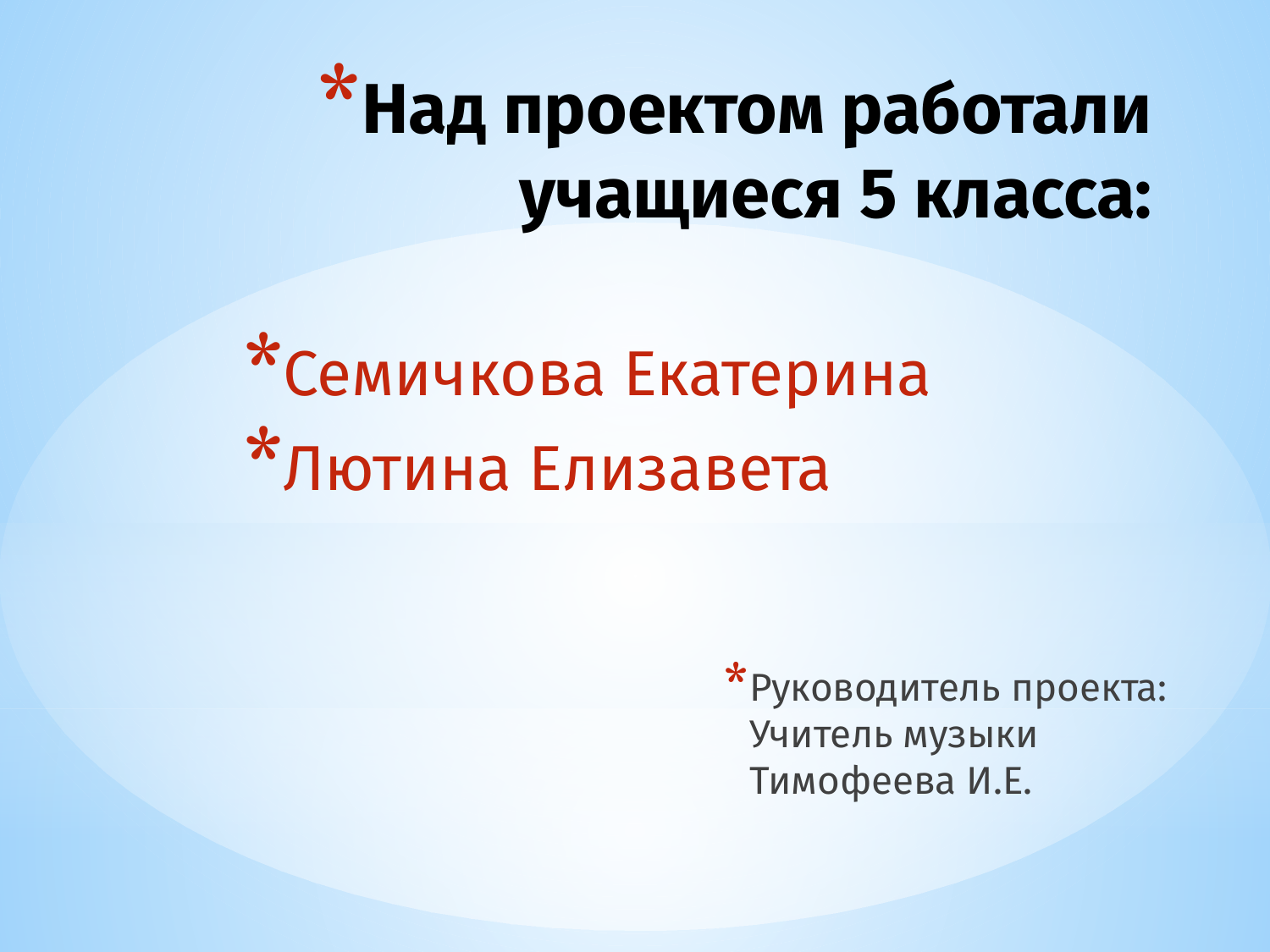

# Над проектом работали учащиеся 5 класса:
Семичкова Екатерина
Лютина Елизавета
Руководитель проекта: Учитель музыки Тимофеева И.Е.